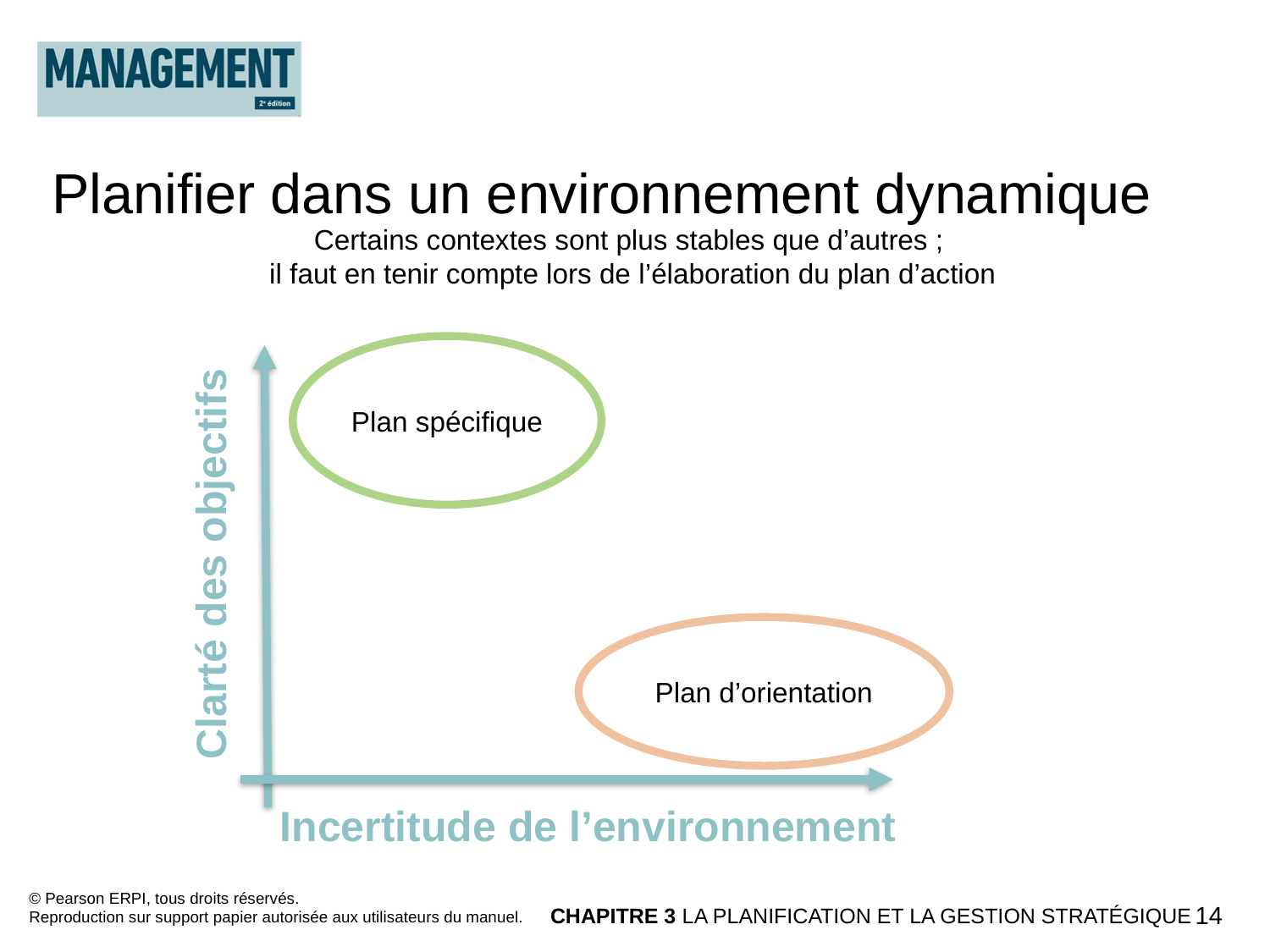

Planifier dans un environnement dynamique
Certains contextes sont plus stables que d’autres ;
il faut en tenir compte lors de l’élaboration du plan d’action
Plan spécifique
Clarté des objectifs
Plan d’orientation
Incertitude de l’environnement
© Pearson ERPI, tous droits réservés.
Reproduction sur support papier autorisée aux utilisateurs du manuel.

CHAPITRE 3 LA PLANIFICATION ET LA GESTION STRATÉGIQUE
14